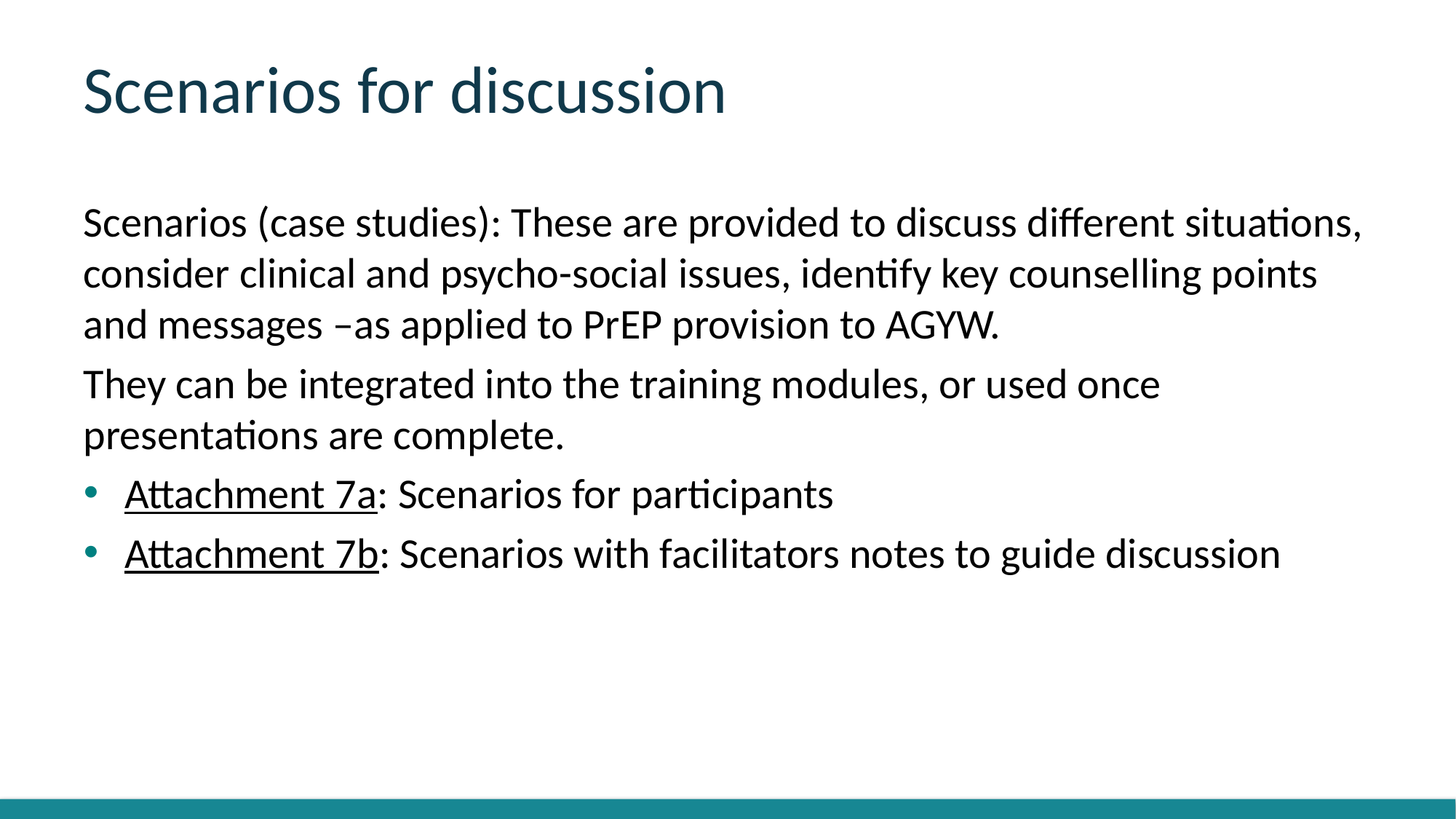

# Scenarios for discussion
Scenarios (case studies): These are provided to discuss different situations, consider clinical and psycho-social issues, identify key counselling points and messages –as applied to PrEP provision to AGYW.
They can be integrated into the training modules, or used once presentations are complete.
Attachment 7a: Scenarios for participants
Attachment 7b: Scenarios with facilitators notes to guide discussion